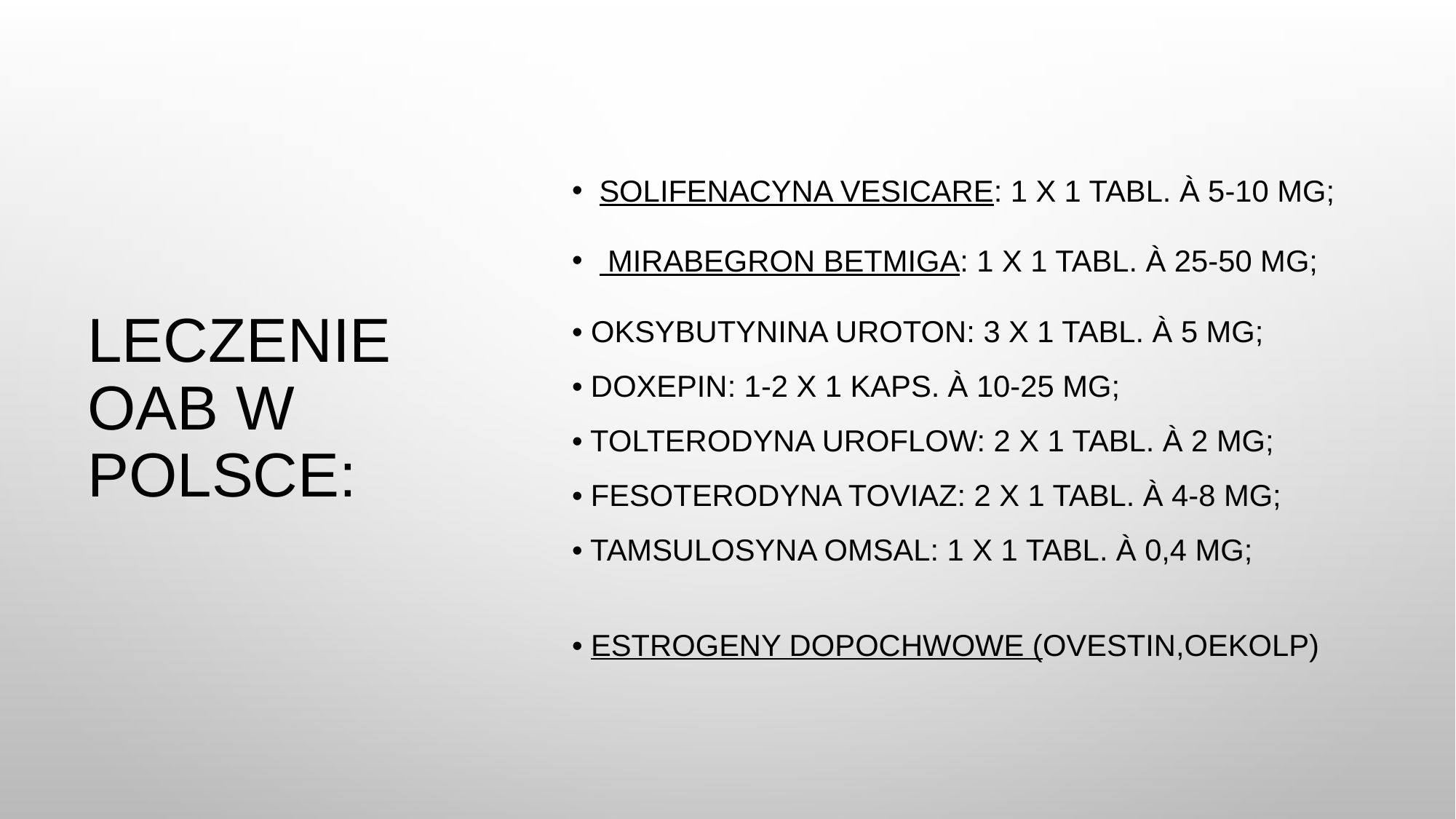

Solifenacyna Vesicare: 1 x 1 tabl. à 5-10 mg;
 Mirabegron Betmiga: 1 x 1 tabl. à 25-50 mg;
• Oksybutynina Uroton: 3 x 1 tabl. à 5 mg;
• Doxepin: 1-2 x 1 kaps. à 10-25 mg;
• Tolterodyna Uroflow: 2 x 1 tabl. à 2 mg;
• Fesoterodyna Toviaz: 2 x 1 tabl. à 4-8 mg;
• Tamsulosyna Omsal: 1 x 1 tabl. à 0,4 mg;
• estrogeny dopochwowe (ovestin,oekolp)
# Leczenie OAB w Polsce: